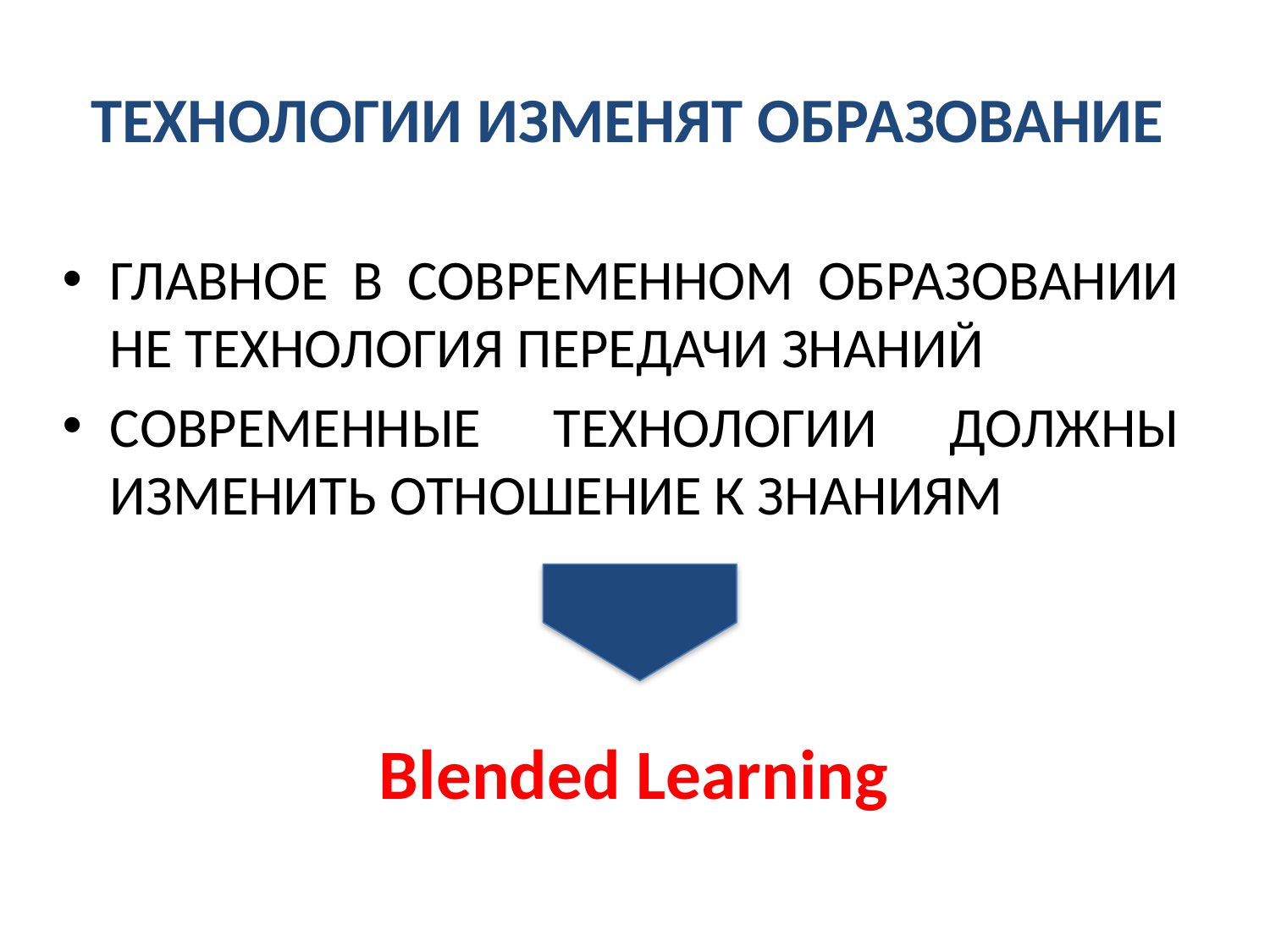

# ТЕХНОЛОГИИ ИЗМЕНЯТ ОБРАЗОВАНИЕ
ГЛАВНОЕ В СОВРЕМЕННОМ ОБРАЗОВАНИИ НЕ ТЕХНОЛОГИЯ ПЕРЕДАЧИ ЗНАНИЙ
СОВРЕМЕННЫЕ ТЕХНОЛОГИИ ДОЛЖНЫ ИЗМЕНИТЬ ОТНОШЕНИЕ К ЗНАНИЯМ

Blended Learning